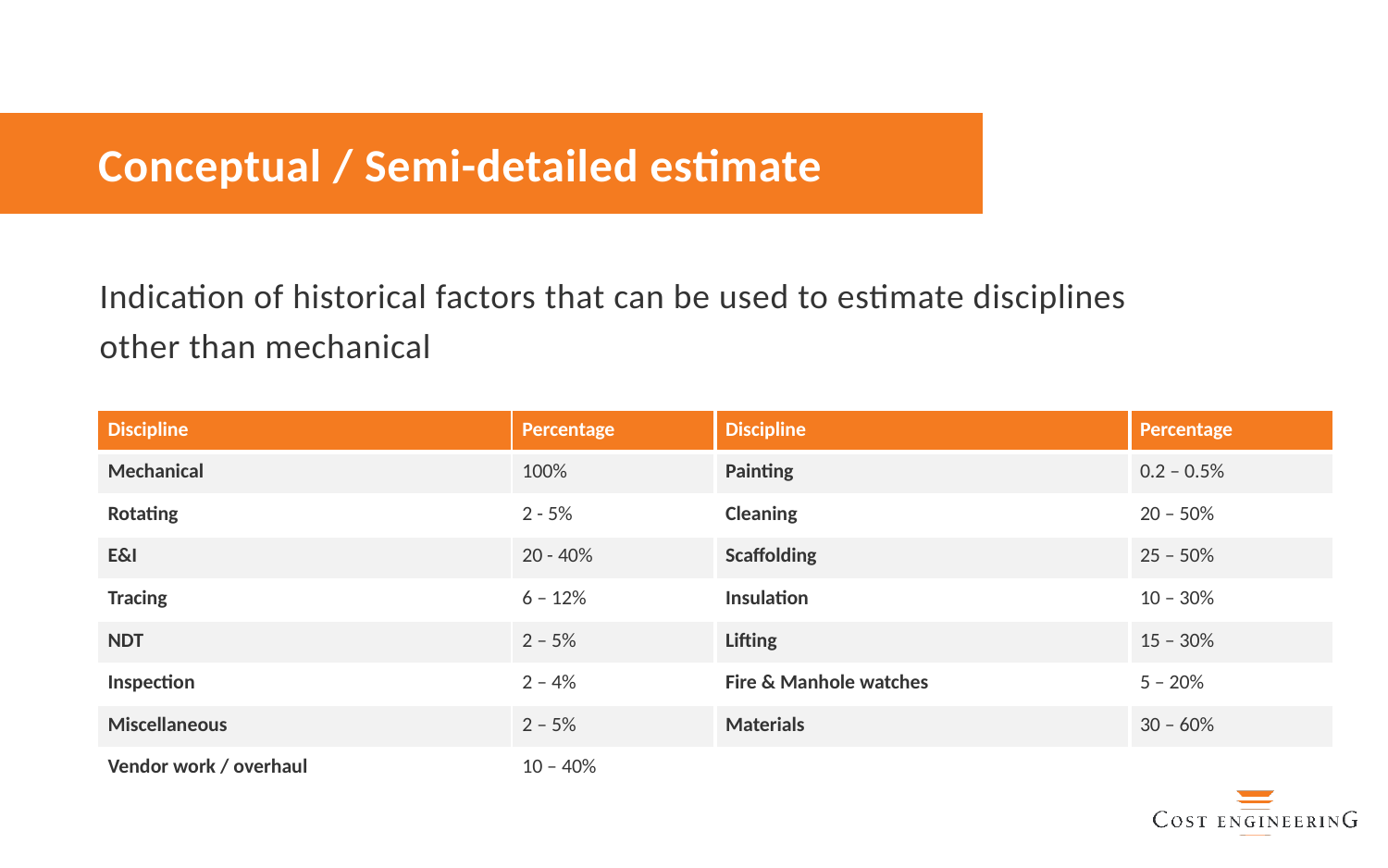

# Conceptual / Semi-detailed estimate
Indication of historical factors that can be used to estimate disciplines other than mechanical
| Discipline | Percentage | Discipline | Percentage |
| --- | --- | --- | --- |
| Mechanical | 100% | Painting | 0.2 – 0.5% |
| Rotating | 2 - 5% | Cleaning | 20 – 50% |
| E&I | 20 - 40% | Scaffolding | 25 – 50% |
| Tracing | 6 – 12% | Insulation | 10 – 30% |
| NDT | 2 – 5% | Lifting | 15 – 30% |
| Inspection | 2 – 4% | Fire & Manhole watches | 5 – 20% |
| Miscellaneous | 2 – 5% | Materials | 30 – 60% |
| Vendor work / overhaul | 10 – 40% |  |  |
19